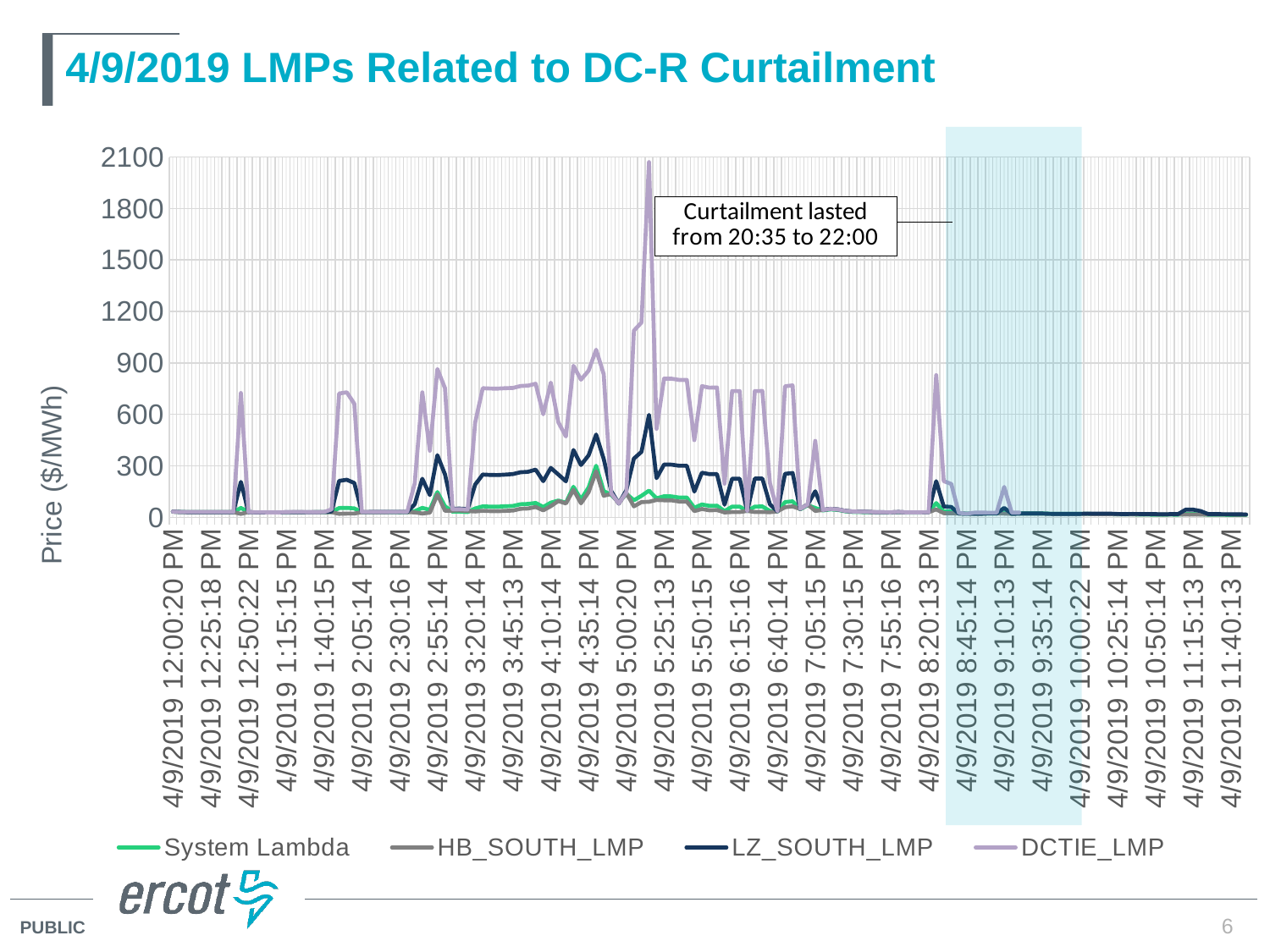

# 4/9/2019 LMPs Related to DC-R Curtailment

[unsupported chart]

6